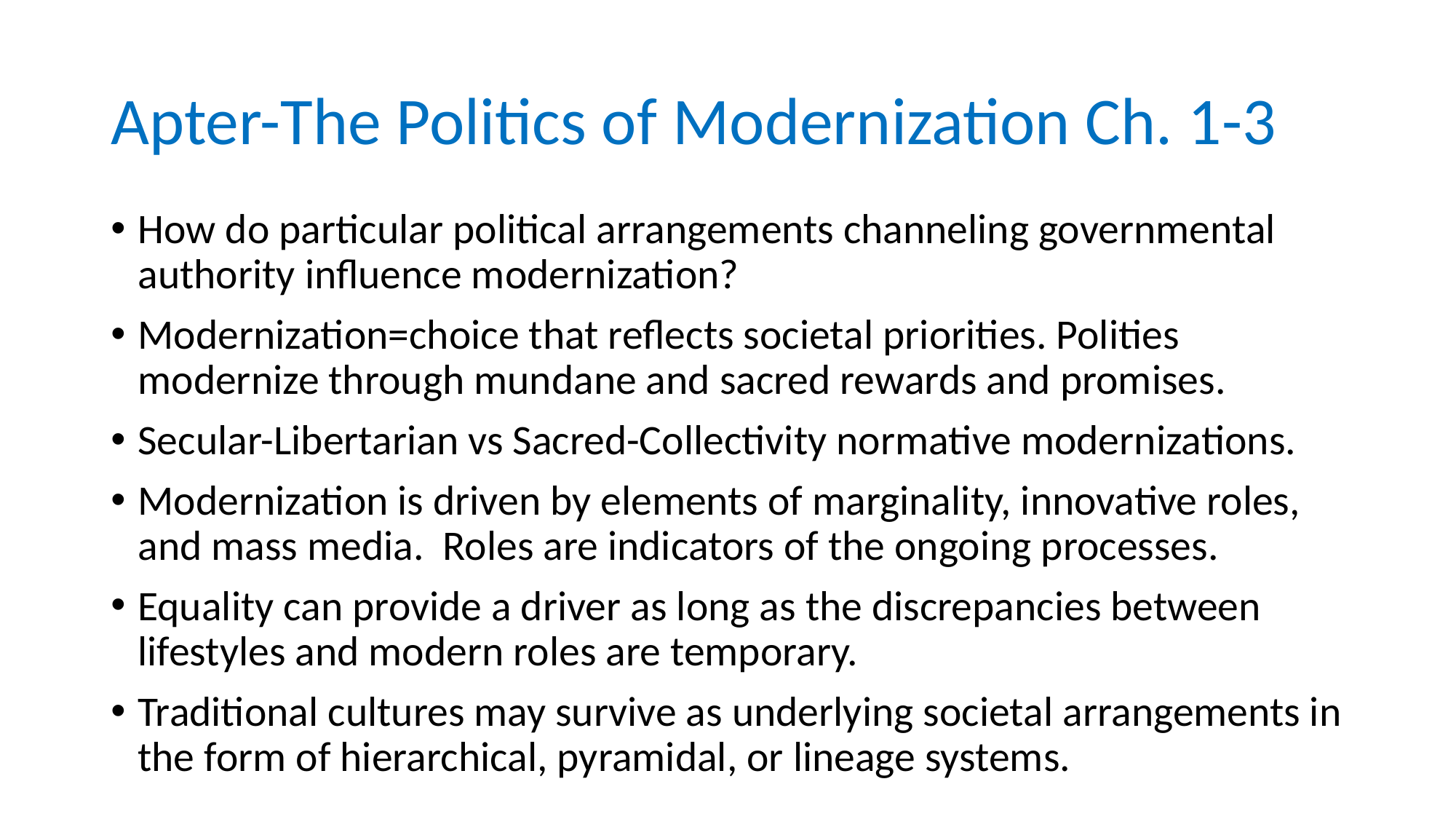

# Apter-The Politics of Modernization Ch. 1-3
How do particular political arrangements channeling governmental authority influence modernization?
Modernization=choice that reflects societal priorities. Polities modernize through mundane and sacred rewards and promises.
Secular-Libertarian vs Sacred-Collectivity normative modernizations.
Modernization is driven by elements of marginality, innovative roles, and mass media.  Roles are indicators of the ongoing processes.
Equality can provide a driver as long as the discrepancies between lifestyles and modern roles are temporary.
Traditional cultures may survive as underlying societal arrangements in the form of hierarchical, pyramidal, or lineage systems.